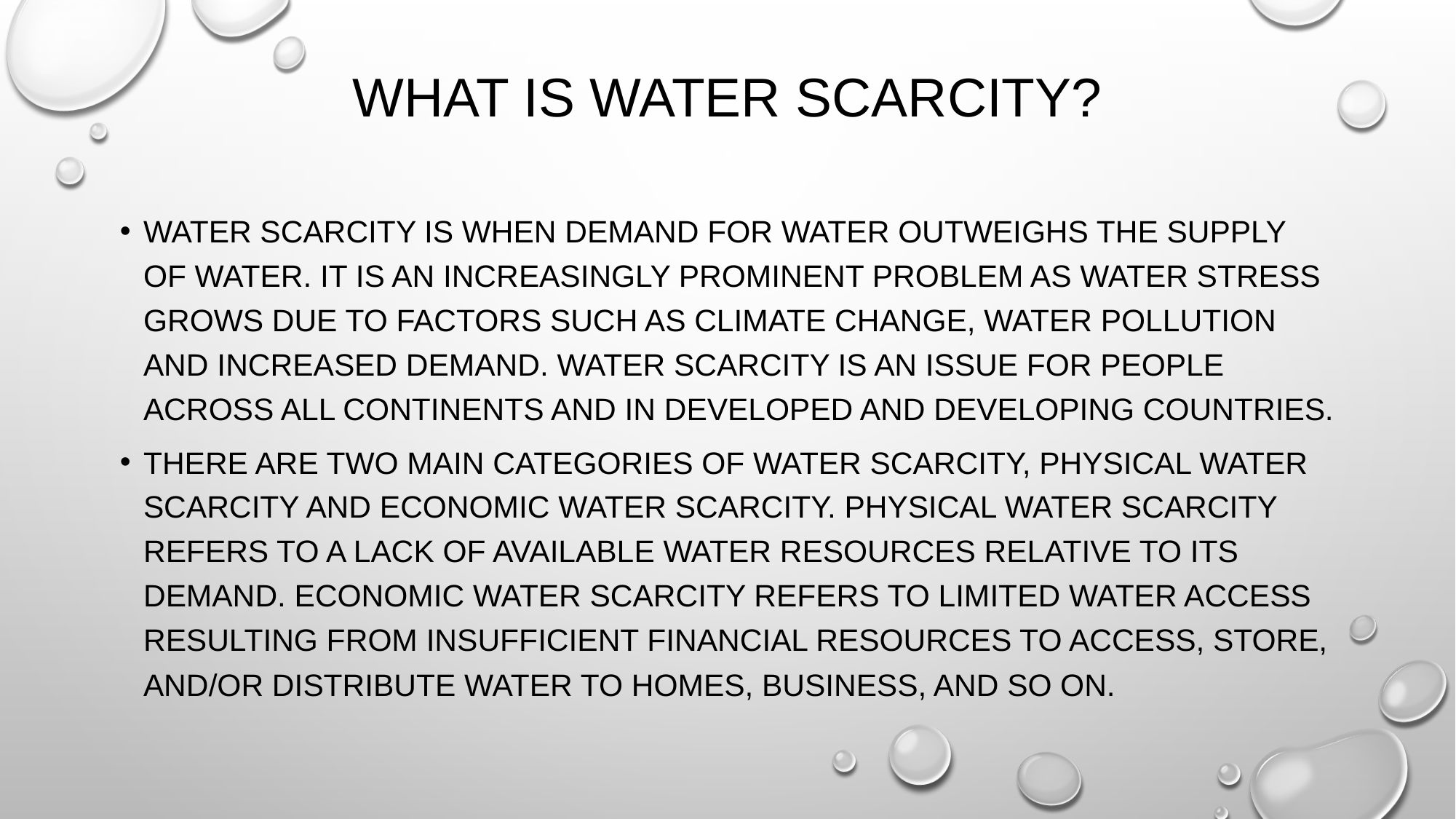

# What is water scarcity?
Water scarcity is when demand for water outweighs the supply of water. It is an increasingly prominent problem as water stress grows due to factors such as climate change, water pollution and increased demand. Water scarcity is an issue for people across all continents and in developed and developing countries.
There are two main categories of water scarcity, physical water scarcity and economic water scarcity. Physical water scarcity refers to a lack of available water resources relative to its demand. Economic water scarcity refers to limited water access resulting from insufficient financial resources to access, store, and/or distribute water to homes, business, and so on.